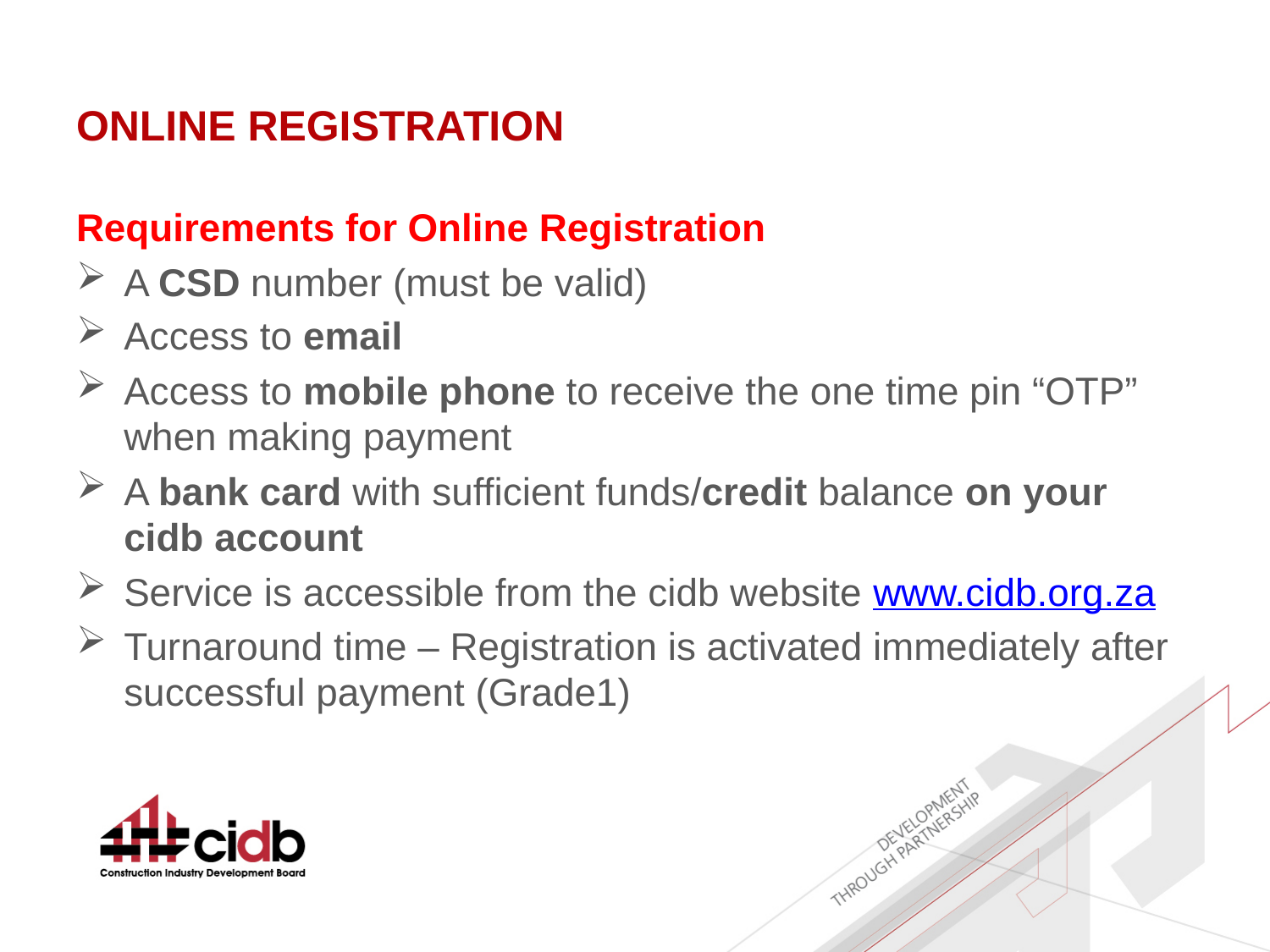

# ONLINE REGISTRATION
Requirements for Online Registration
A CSD number (must be valid)
Access to email
Access to mobile phone to receive the one time pin “OTP” when making payment
A bank card with sufficient funds/credit balance on your cidb account
Service is accessible from the cidb website www.cidb.org.za
Turnaround time – Registration is activated immediately after successful payment (Grade1)